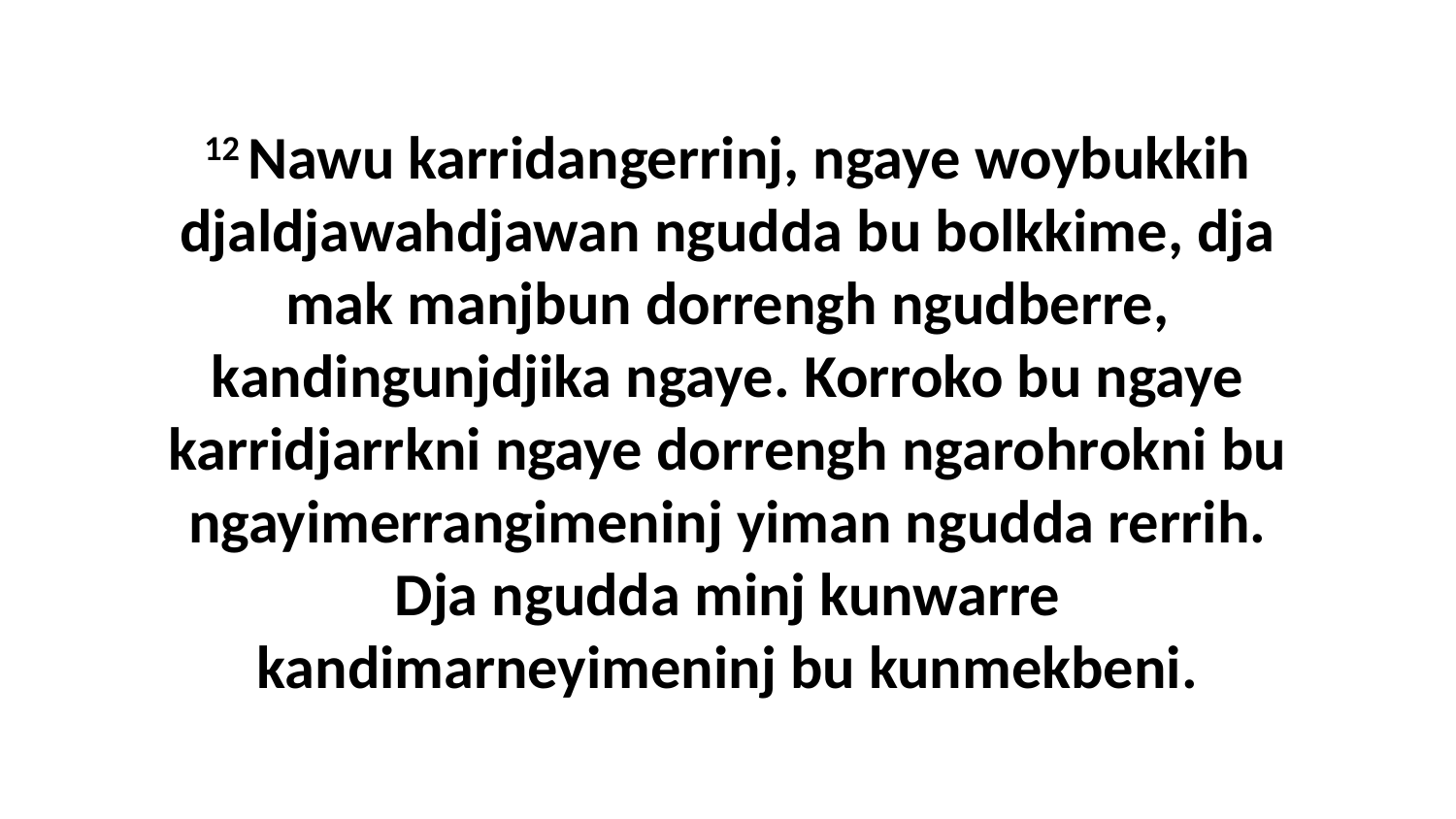

12 Nawu karridangerrinj, ngaye woybukkih djaldjawahdjawan ngudda bu bolkkime, dja mak manjbun dorrengh ngudberre, kandingunjdjika ngaye. Korroko bu ngaye karridjarrkni ngaye dorrengh ngarohrokni bu ngayimerrangimeninj yiman ngudda rerrih. Dja ngudda minj kunwarre kandimarneyimeninj bu kunmekbeni.